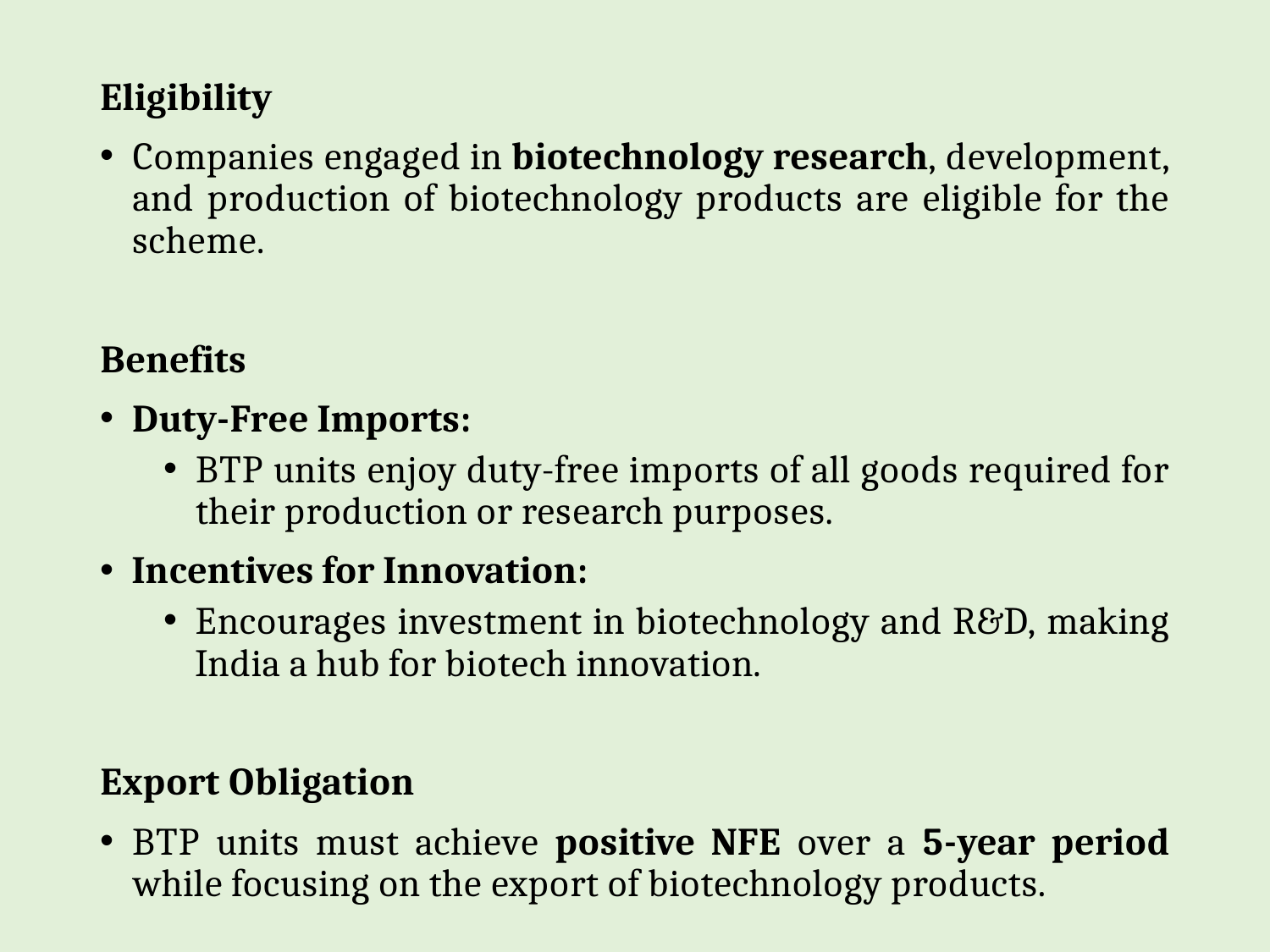

Eligibility
Companies engaged in biotechnology research, development, and production of biotechnology products are eligible for the scheme.

Benefits
Duty-Free Imports:
BTP units enjoy duty-free imports of all goods required for their production or research purposes.
Incentives for Innovation:
Encourages investment in biotechnology and R&D, making India a hub for biotech innovation.

Export Obligation
BTP units must achieve positive NFE over a 5-year period while focusing on the export of biotechnology products.